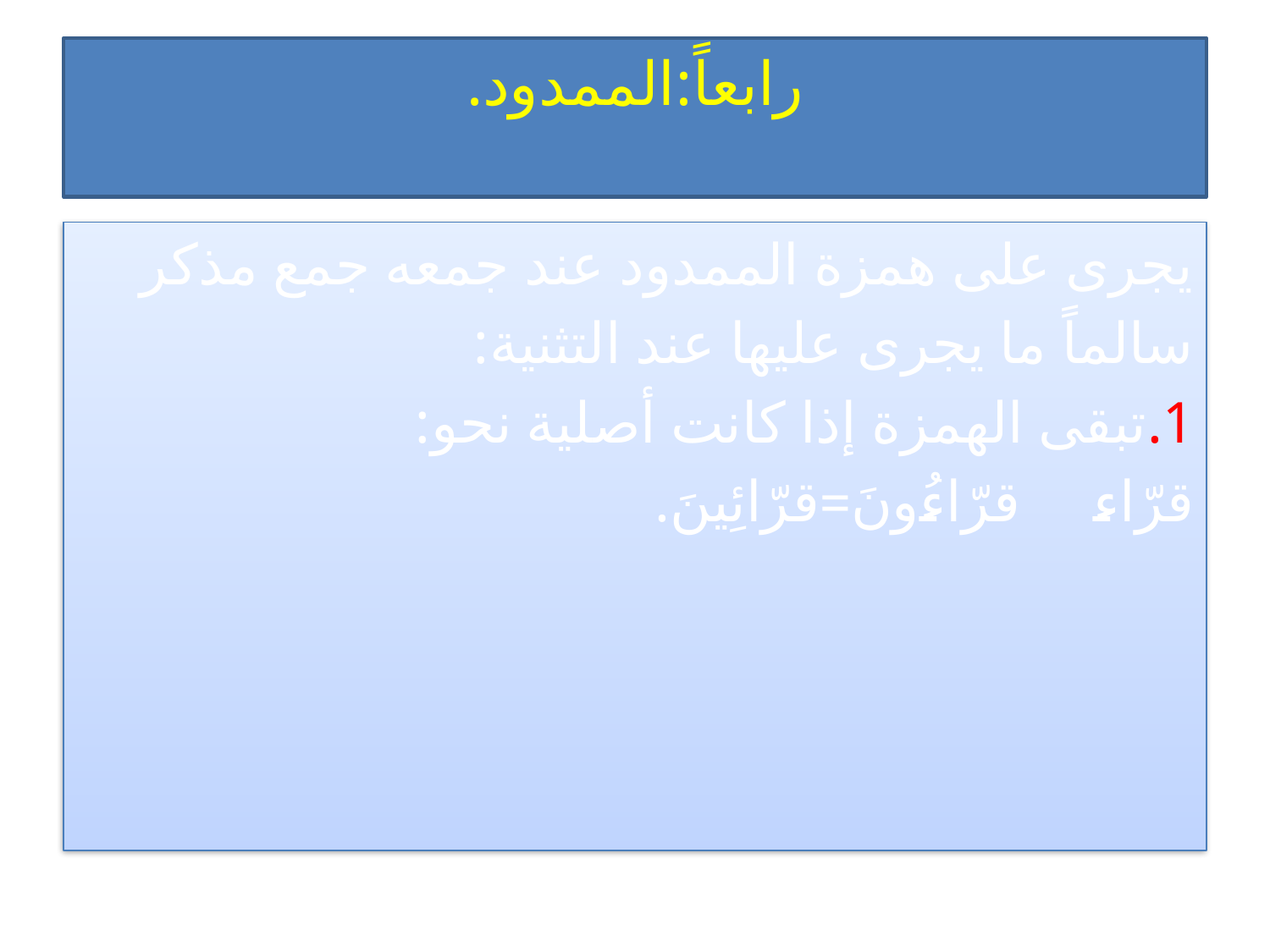

# رابعاً:الممدود.
يجرى على همزة الممدود عند جمعه جمع مذكر
سالماً ما يجرى عليها عند التثنية:
1.تبقى الهمزة إذا كانت أصلية نحو:
قرّاء     قرّاءُونَ=قرّائِينَ.